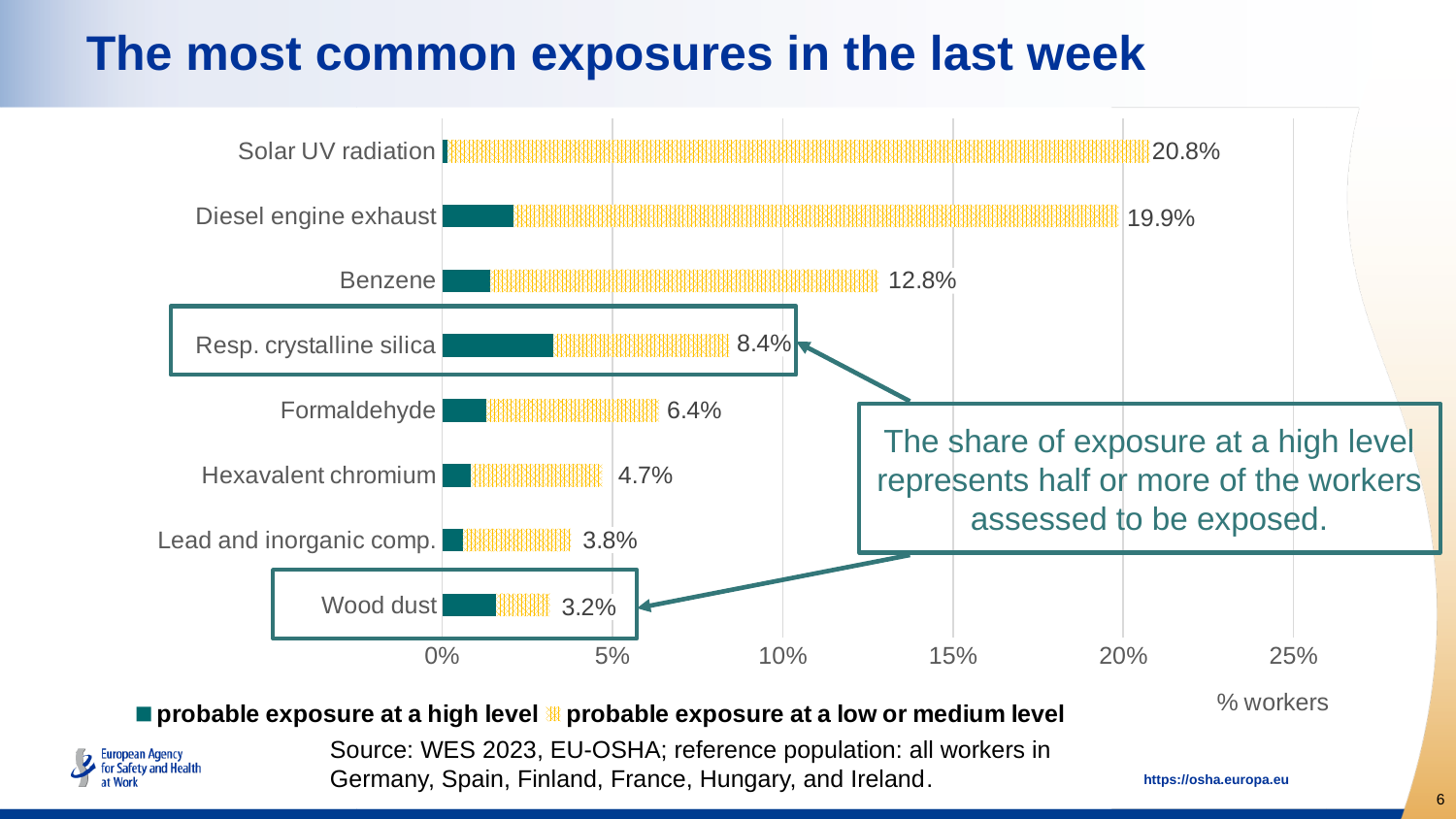

# The most common exposures in the last week

### Chart

| Category | probable exposure at a high level | probable exposure at a low or medium level |
|---|---|---|
| Wood dust | 0.0158 | 0.0158 |
| Lead and inorganic comp. | 0.006 | 0.0318 |
| Hexavalent chromium | 0.0085 | 0.0385 |
| Formaldehyde | 0.012828866486353578 | 0.050883534136546185 |
| Resp. crystalline silica | 0.03256823211212196 | 0.05170190967953447 |
| Benzene | 0.014 | 0.114 |
| Diesel engine exhaust | 0.020871649864765182 | 0.17774239816408488 |
| Solar UV radiation | 0.0015515121711335137 | 0.2062421113023523 |
The share of exposure at a high level represents half or more of the workers assessed to be exposed.

Source: WES 2023, EU-OSHA; reference population: all workers in
Germany, Spain, Finland, France, Hungary, and Ireland.